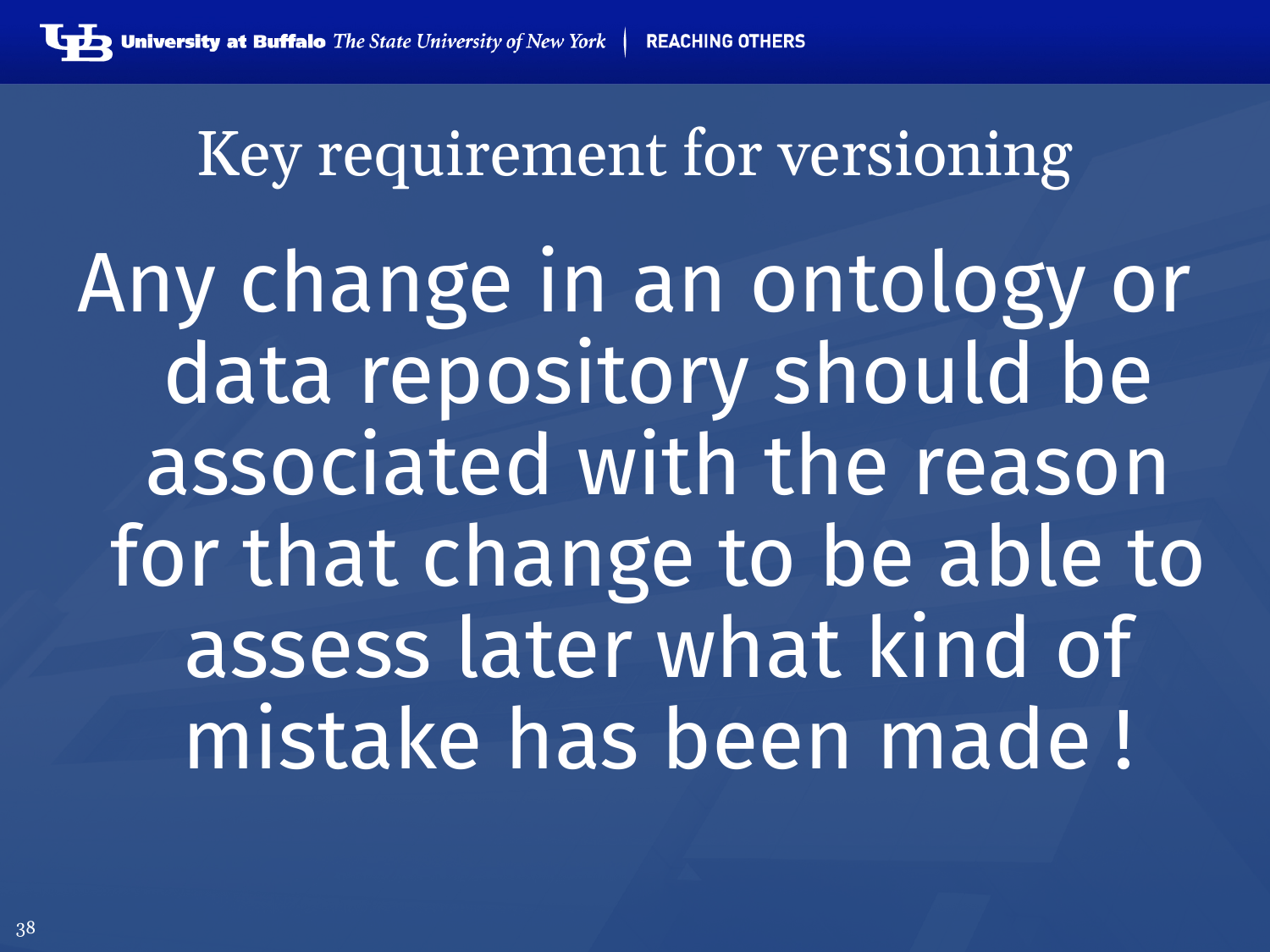

# Key requirement for versioning
Any change in an ontology or data repository should be associated with the reason for that change to be able to assess later what kind of mistake has been made !